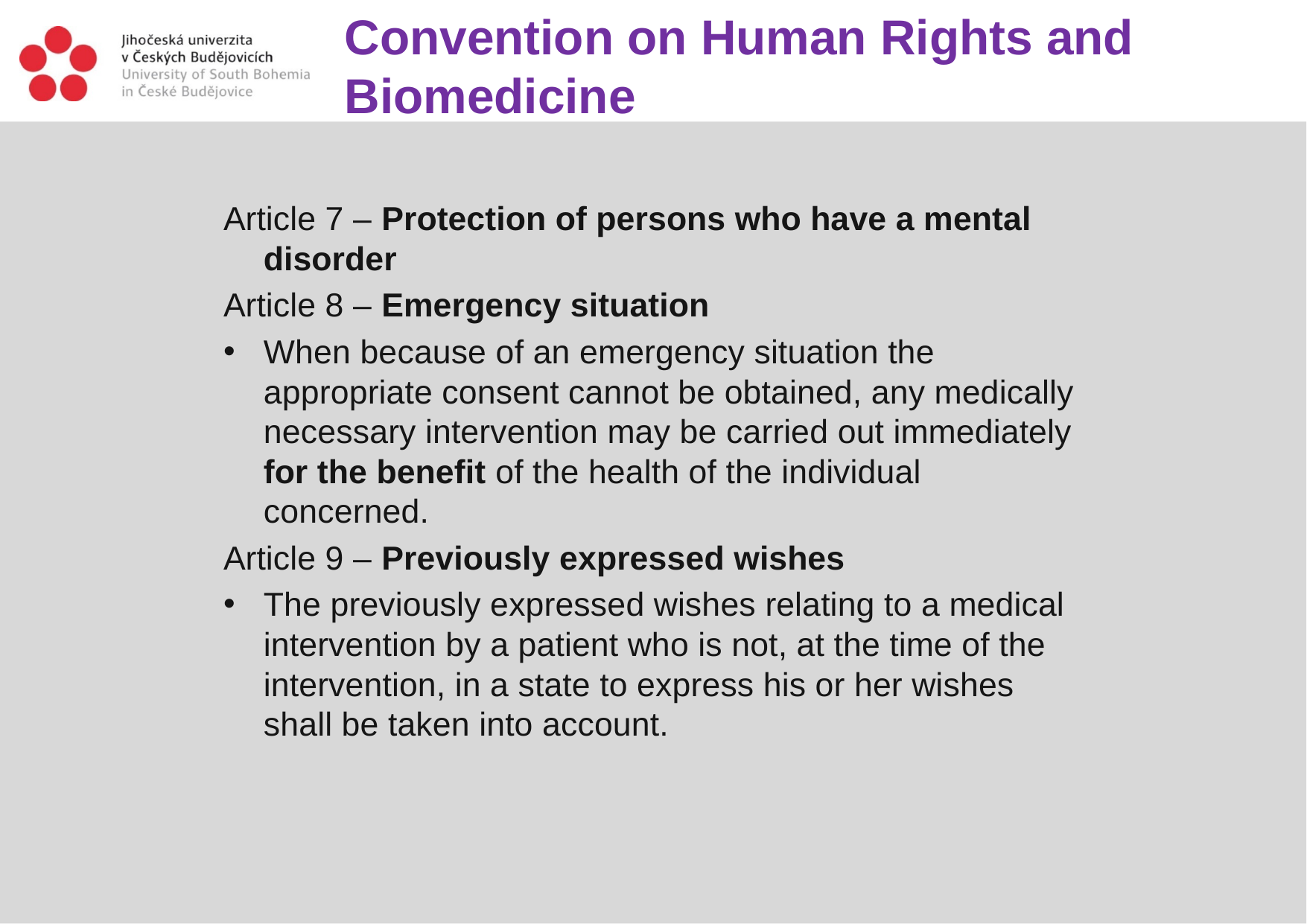

Convention on Human Rights and Biomedicine
#
Article 7 – Protection of persons who have a mental disorder
Article 8 – Emergency situation
When because of an emergency situation the appropriate consent cannot be obtained, any medically necessary intervention may be carried out immediately for the benefit of the health of the individual concerned.
Article 9 – Previously expressed wishes
The previously expressed wishes relating to a medical intervention by a patient who is not, at the time of the intervention, in a state to express his or her wishes shall be taken into account.